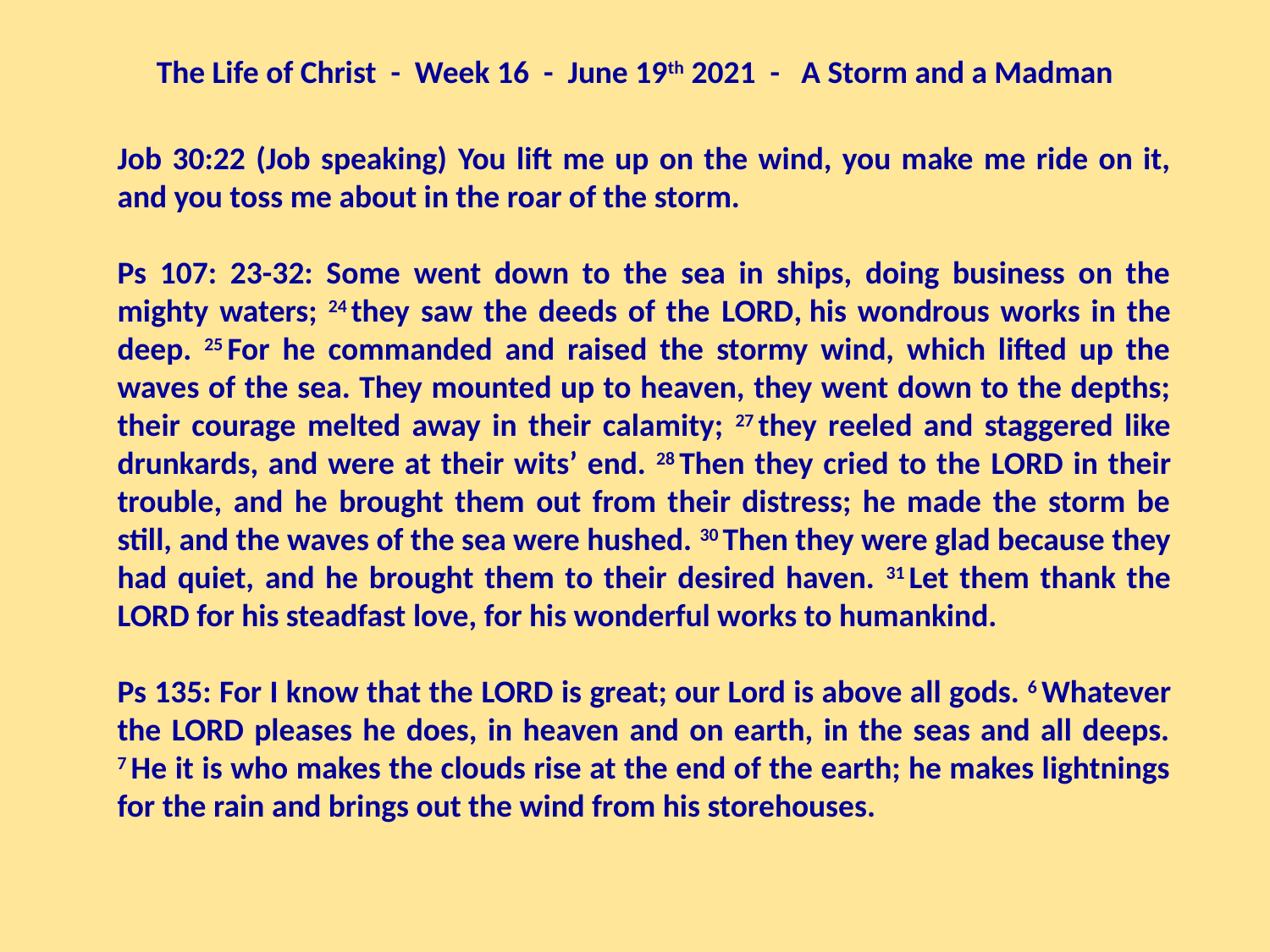

The Life of Christ  -  Week 16  -  June 19th 2021  -   A Storm and a Madman

Job 30:22 (Job speaking) You lift me up on the wind, you make me ride on it, and you toss me about in the roar of the storm.

Ps 107: 23-32: Some went down to the sea in ships, doing business on the mighty waters; 24 they saw the deeds of the Lord, his wondrous works in the deep. 25 For he commanded and raised the stormy wind, which lifted up the waves of the sea. They mounted up to heaven, they went down to the depths; their courage melted away in their calamity; 27 they reeled and staggered like drunkards, and were at their wits’ end. 28 Then they cried to the Lord in their trouble, and he brought them out from their distress; he made the storm be still, and the waves of the sea were hushed. 30 Then they were glad because they had quiet, and he brought them to their desired haven. 31 Let them thank the Lord for his steadfast love, for his wonderful works to humankind.

Ps 135: For I know that the Lord is great; our Lord is above all gods. 6 Whatever the Lord pleases he does, in heaven and on earth, in the seas and all deeps. 7 He it is who makes the clouds rise at the end of the earth; he makes lightnings for the rain and brings out the wind from his storehouses.